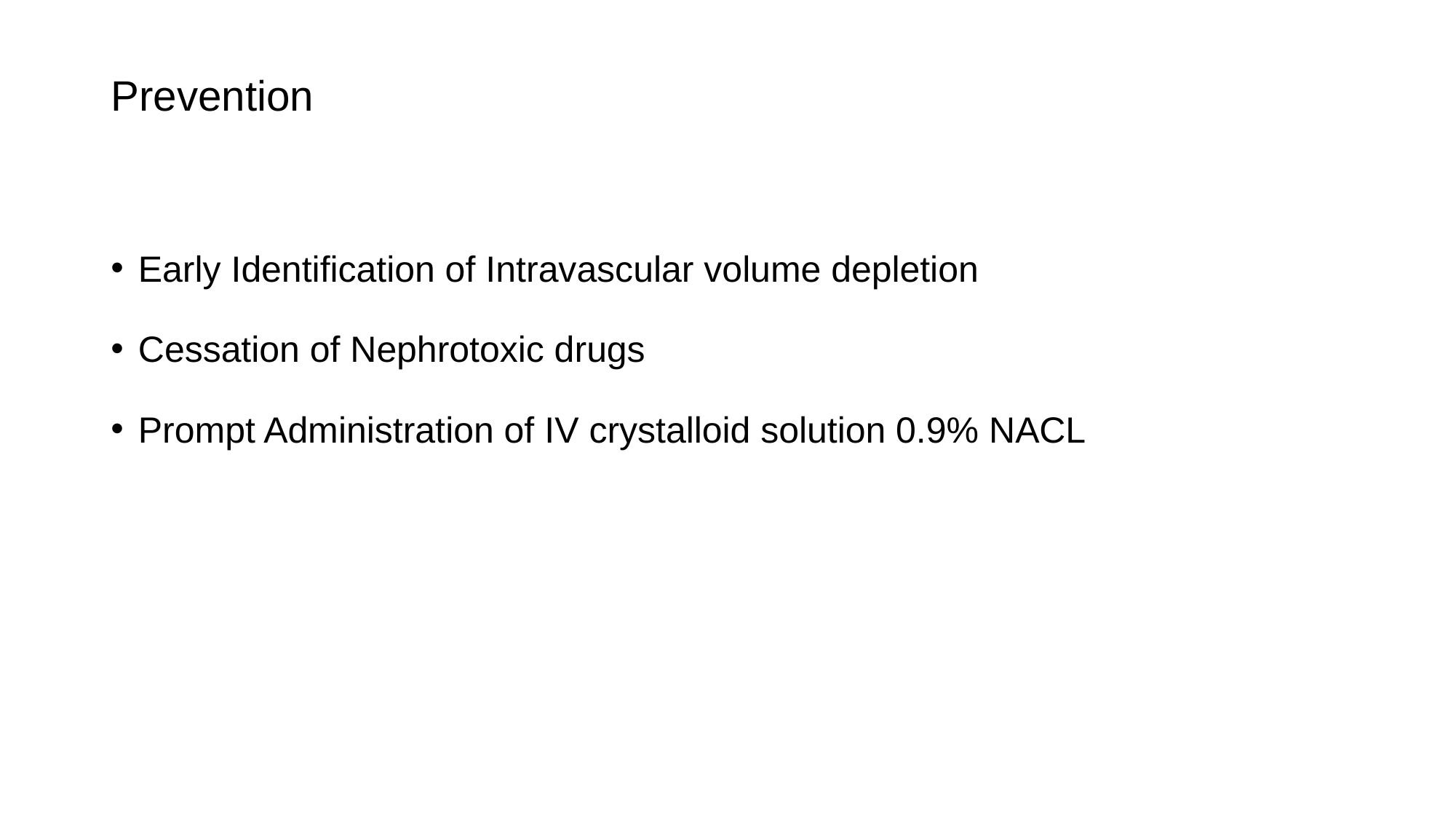

# Prevention
Early Identification of Intravascular volume depletion
Cessation of Nephrotoxic drugs
Prompt Administration of IV crystalloid solution 0.9% NACL